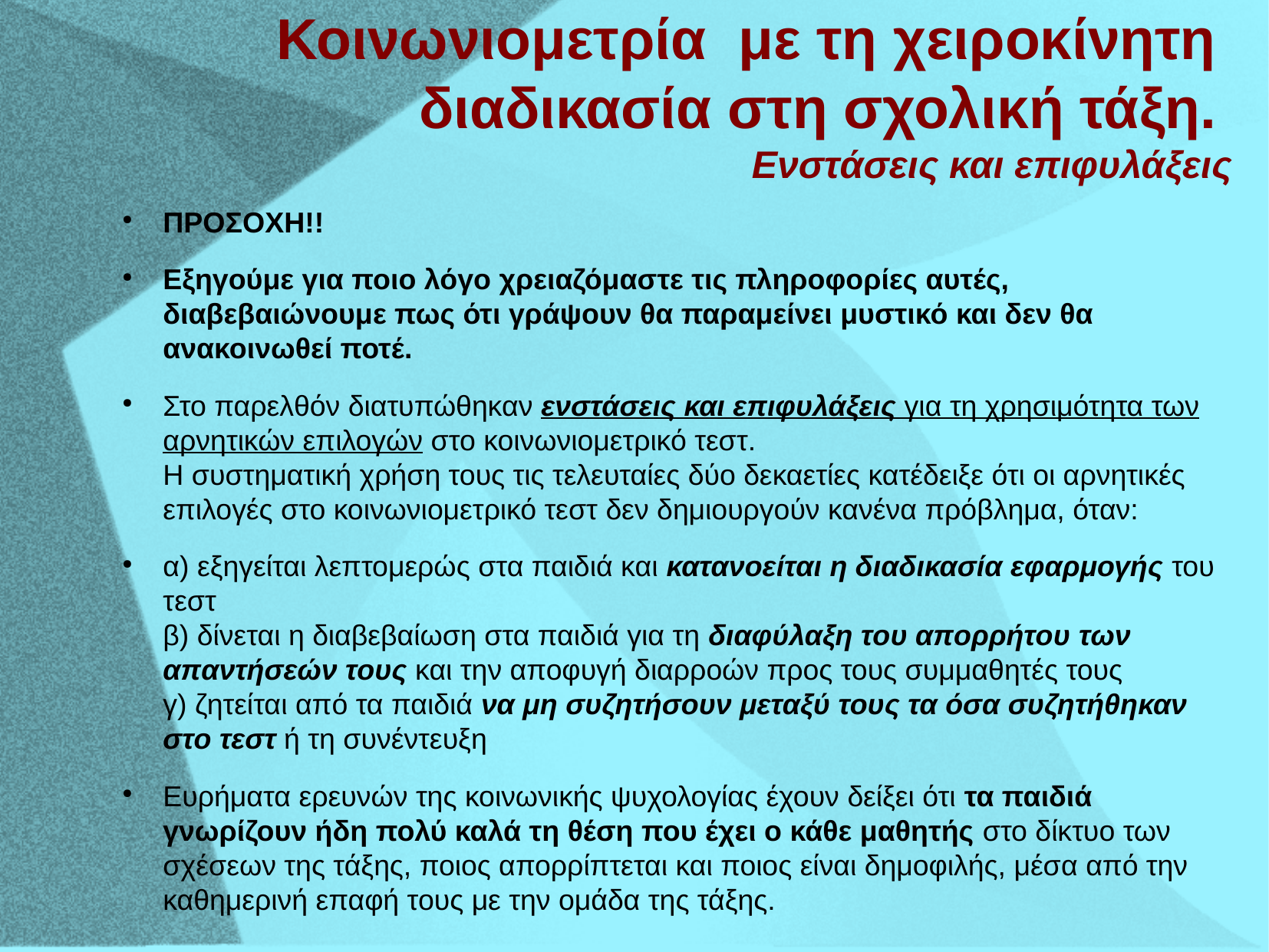

Κοινωνιομετρία  με τη χειροκίνητη
διαδικασία στη σχολική τάξη.
 Ενστάσεις και επιφυλάξεις
ΠΡΟΣΟΧΗ!!
Εξηγούμε για ποιο λόγο χρειαζόμαστε τις πληροφορίες αυτές, διαβεβαιώνουμε πως ότι γράψουν θα παραμείνει μυστικό και δεν θα ανακοινωθεί ποτέ.
Στο παρελθόν διατυπώθηκαν ενστάσεις και επιφυλάξεις για τη χρησιμότητα των αρνητικών επιλογών στο κοινωνιομετρικό τεστ.
Η συστηματική χρήση τους τις τελευταίες δύο δεκαετίες κατέδειξε ότι οι αρνητικές επιλογές στο κοινωνιομετρικό τεστ δεν δημιουργούν κανένα πρόβλημα, όταν:
α) εξηγείται λεπτομερώς στα παιδιά και κατανοείται η διαδικασία εφαρμογής του τεστ
β) δίνεται η διαβεβαίωση στα παιδιά για τη διαφύλαξη του απορρήτου των απαντήσεών τους και την αποφυγή διαρροών προς τους συμμαθητές τους
γ) ζητείται από τα παιδιά να μη συζητήσουν μεταξύ τους τα όσα συζητήθηκαν στο τεστ ή τη συνέντευξη
Ευρήματα ερευνών της κοινωνικής ψυχολογίας έχουν δείξει ότι τα παιδιά γνωρίζουν ήδη πολύ καλά τη θέση που έχει ο κάθε μαθητής στο δίκτυο των σχέσεων της τάξης, ποιος απορρίπτεται και ποιος είναι δημοφιλής, μέσα από την καθημερινή επαφή τους με την ομάδα της τάξης.